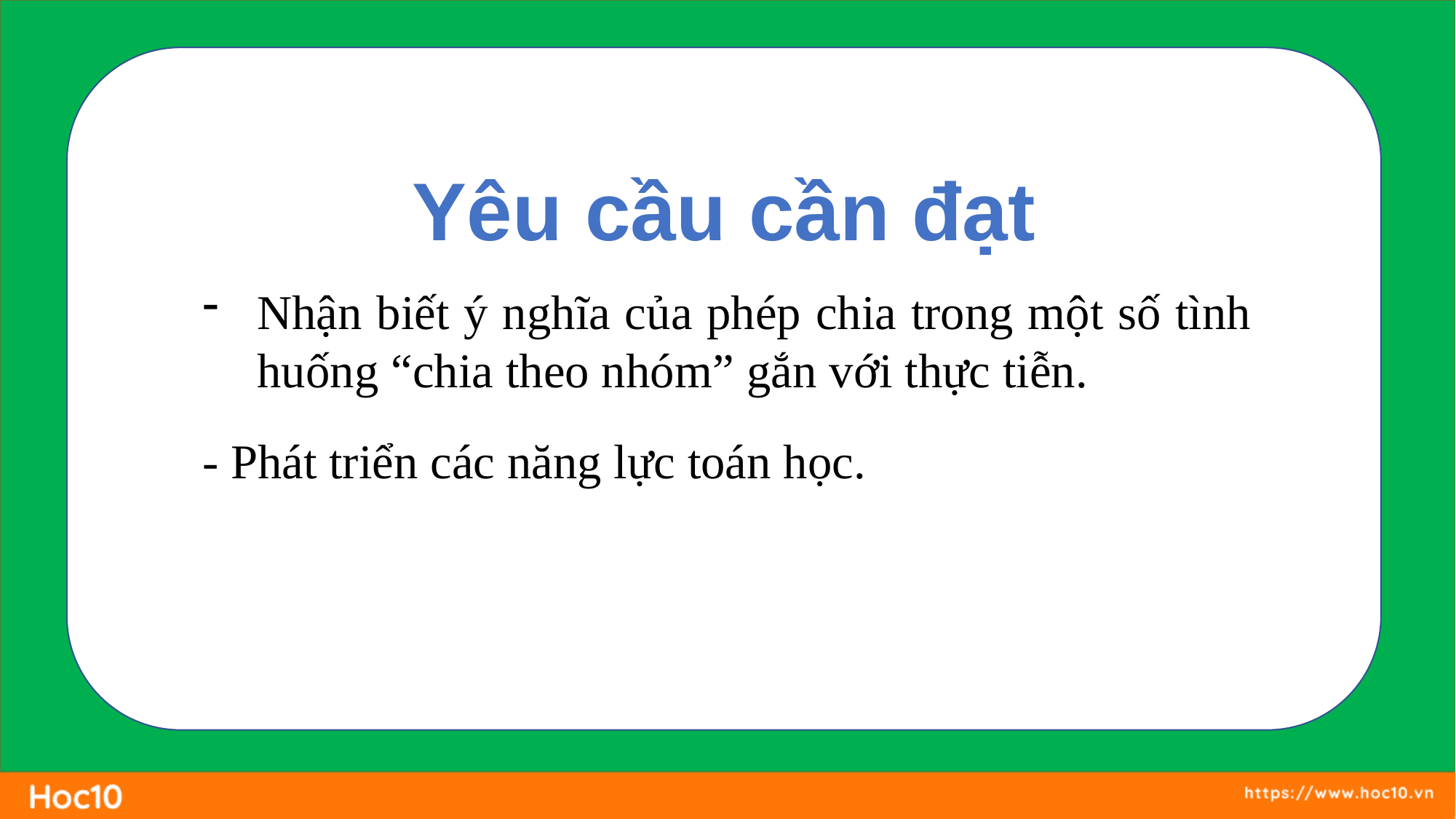

Yêu cầu cần đạt
Nhận biết ý nghĩa của phép chia trong một số tình huống “chia theo nhóm” gắn với thực tiễn.

- Phát triển các năng lực toán học.